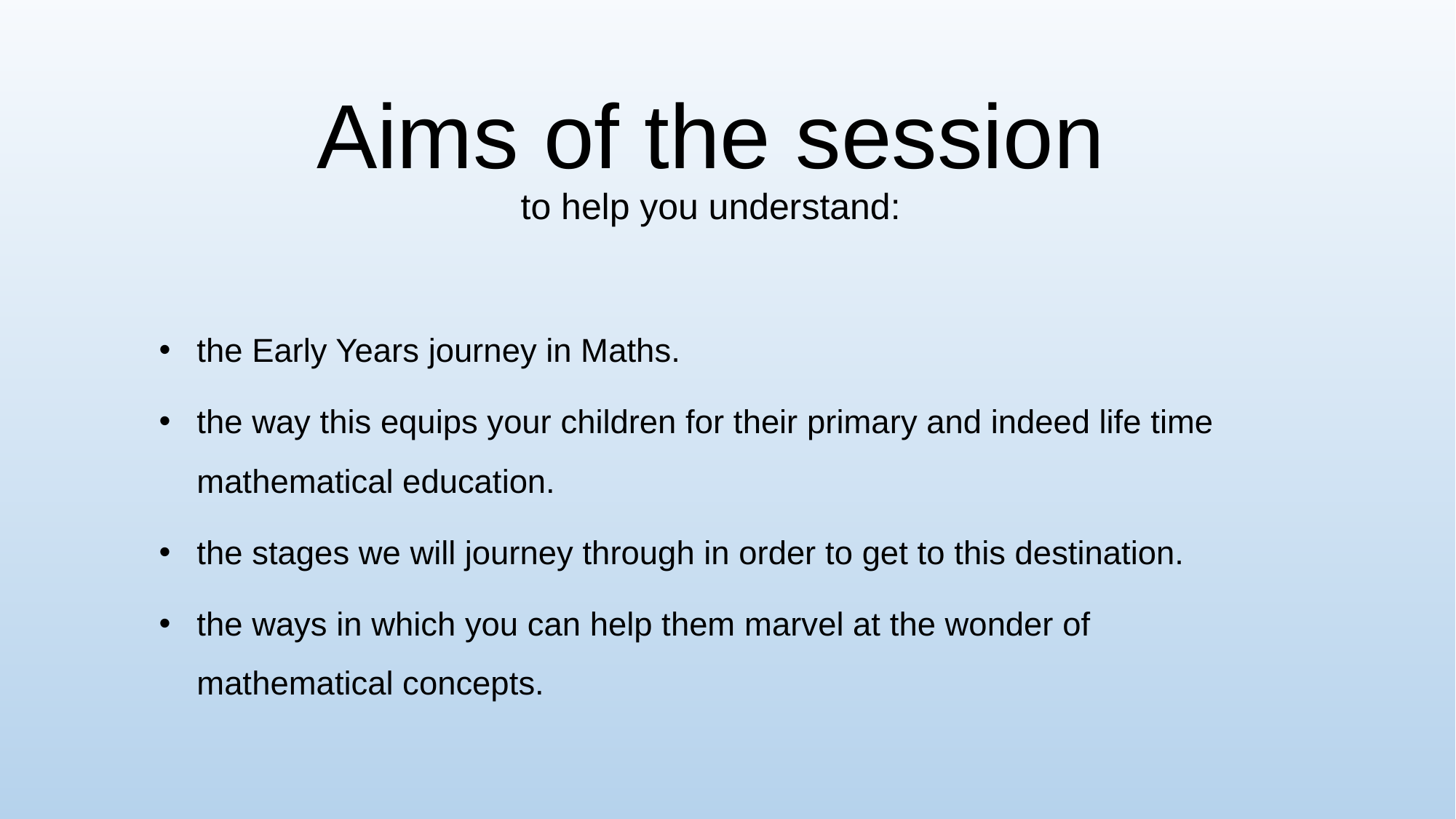

# Aims of the session to help you understand:
the Early Years journey in Maths.
the way this equips your children for their primary and indeed life time mathematical education.
the stages we will journey through in order to get to this destination.
the ways in which you can help them marvel at the wonder of mathematical concepts.